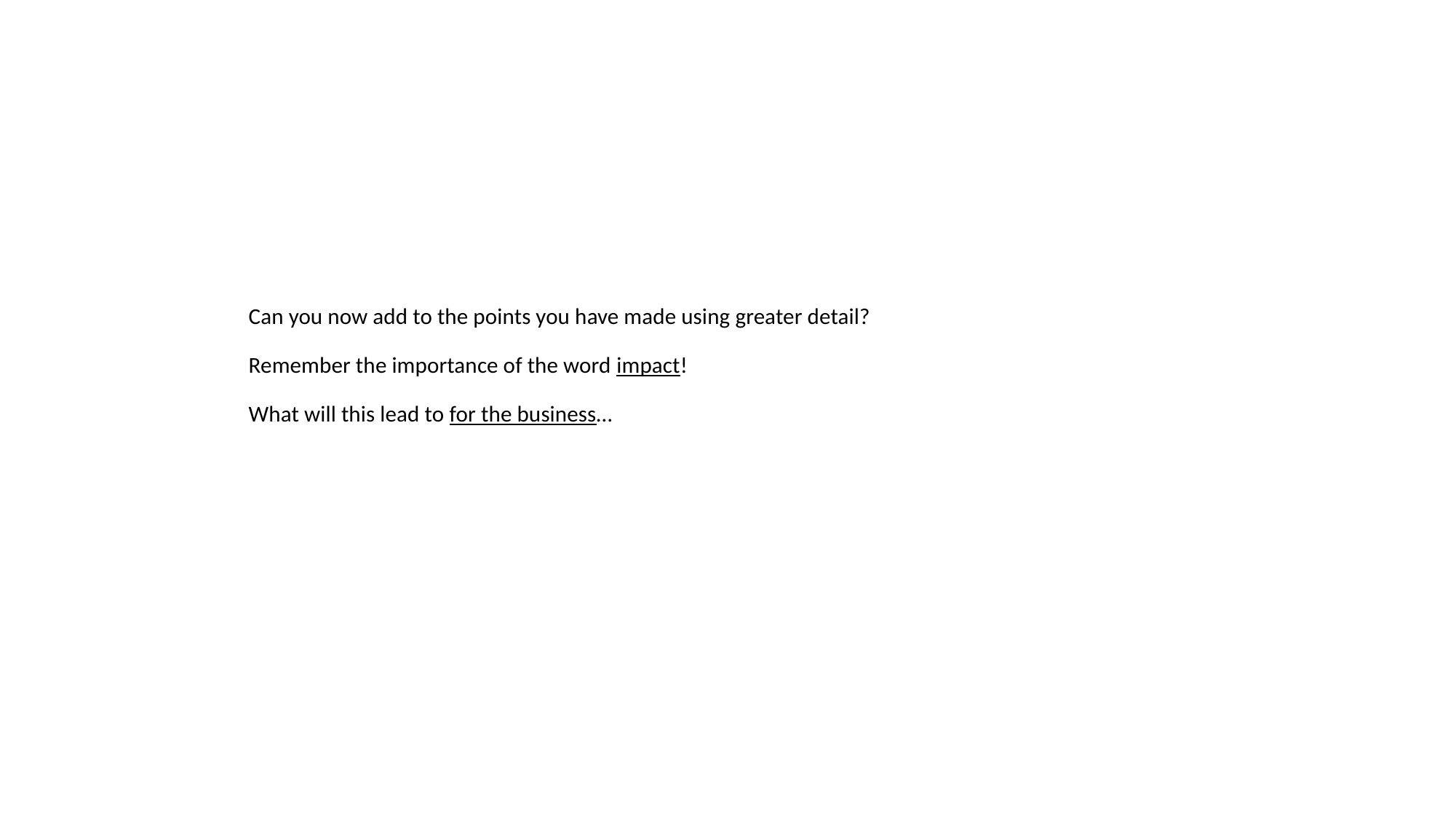

# Can you now add to the points you have made using greater detail? Remember the importance of the word impact! What will this lead to for the business…